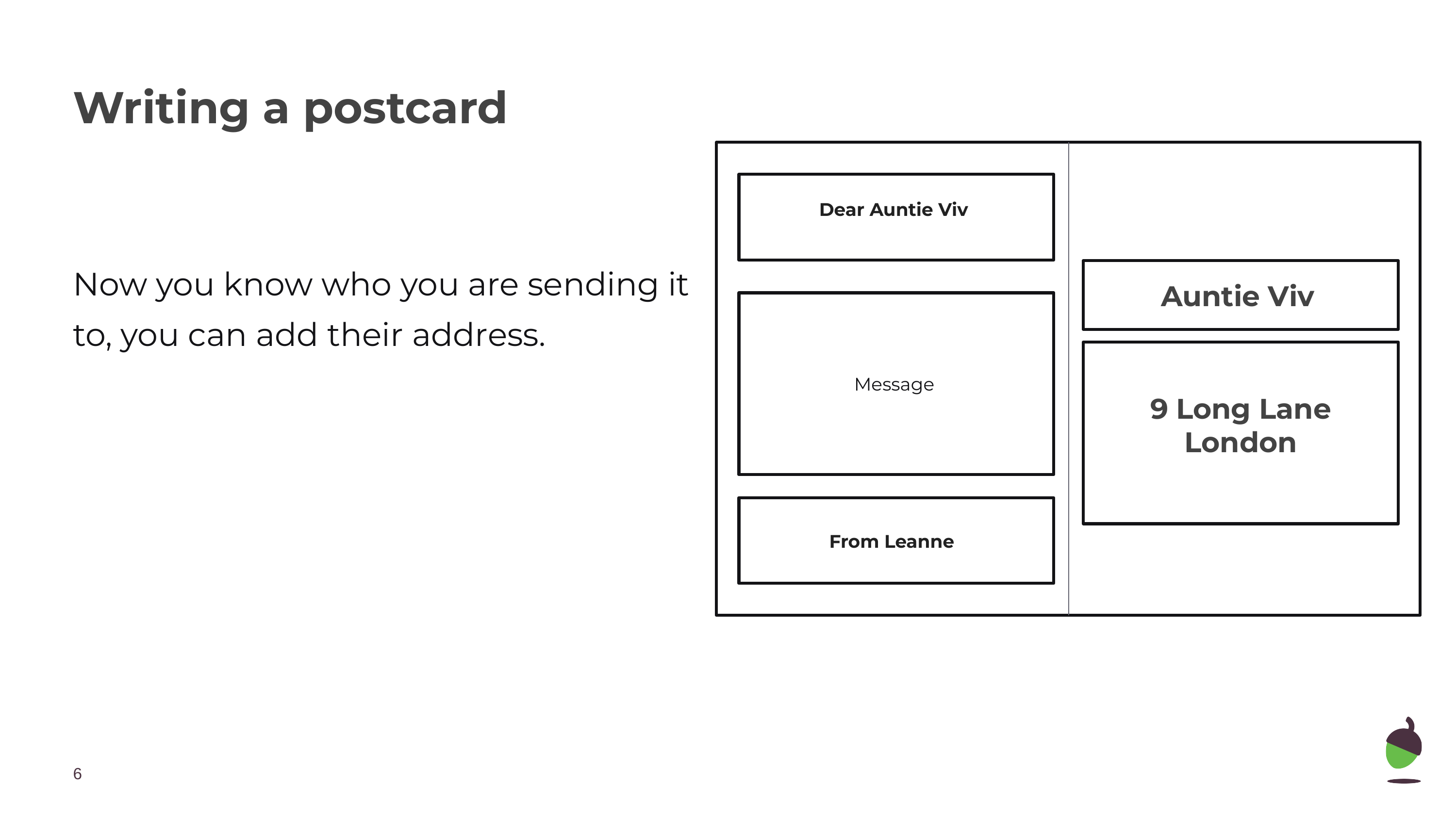

# Writing a postcard

Dear Auntie Viv

Now you know who you are sending it to, you can add their address.

Auntie Viv
Message
9 Long Lane
London

From Leanne
6